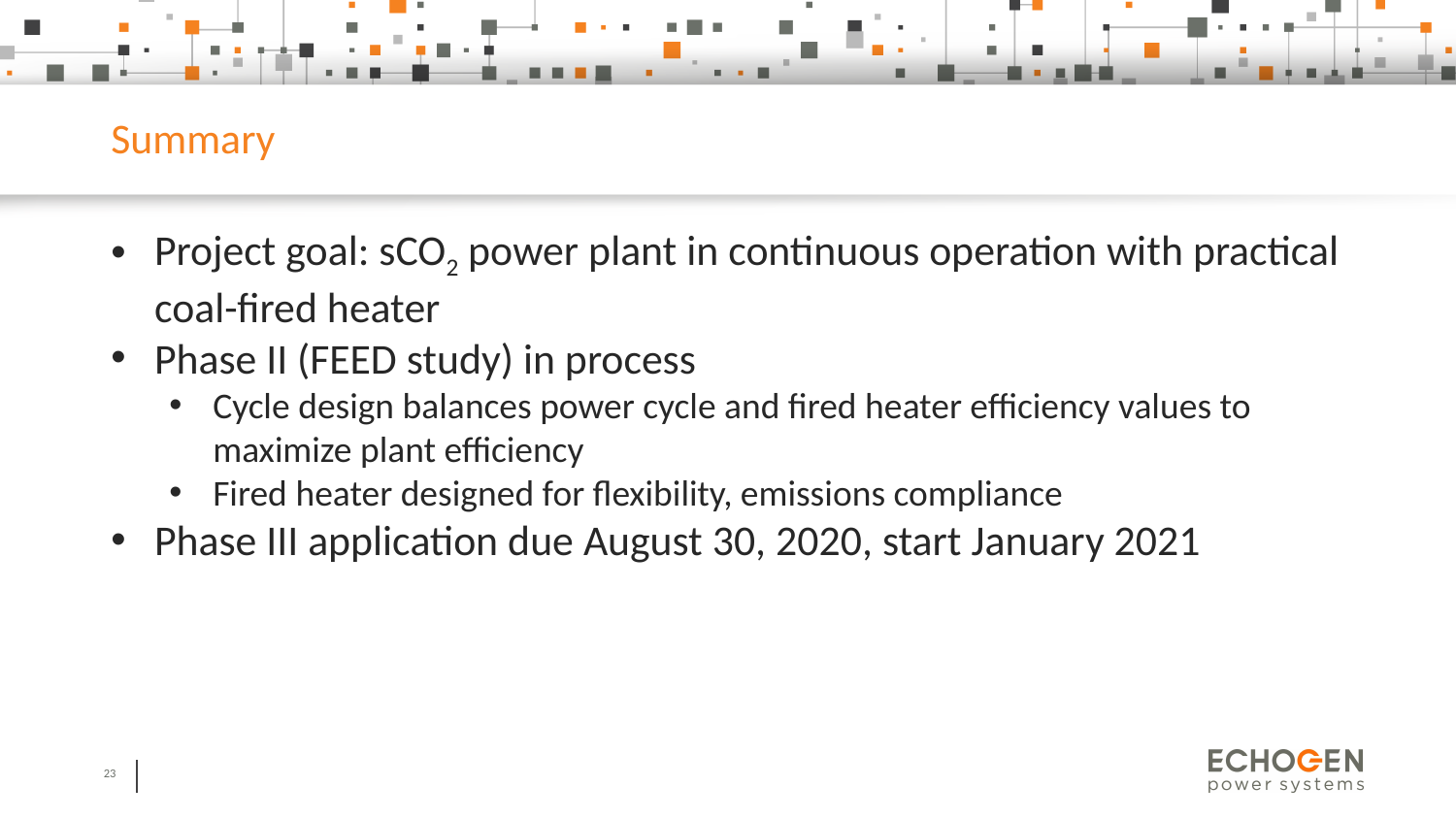

# Summary
Project goal: sCO2 power plant in continuous operation with practical coal-fired heater
Phase II (FEED study) in process
Cycle design balances power cycle and fired heater efficiency values to maximize plant efficiency
Fired heater designed for flexibility, emissions compliance
Phase III application due August 30, 2020, start January 2021